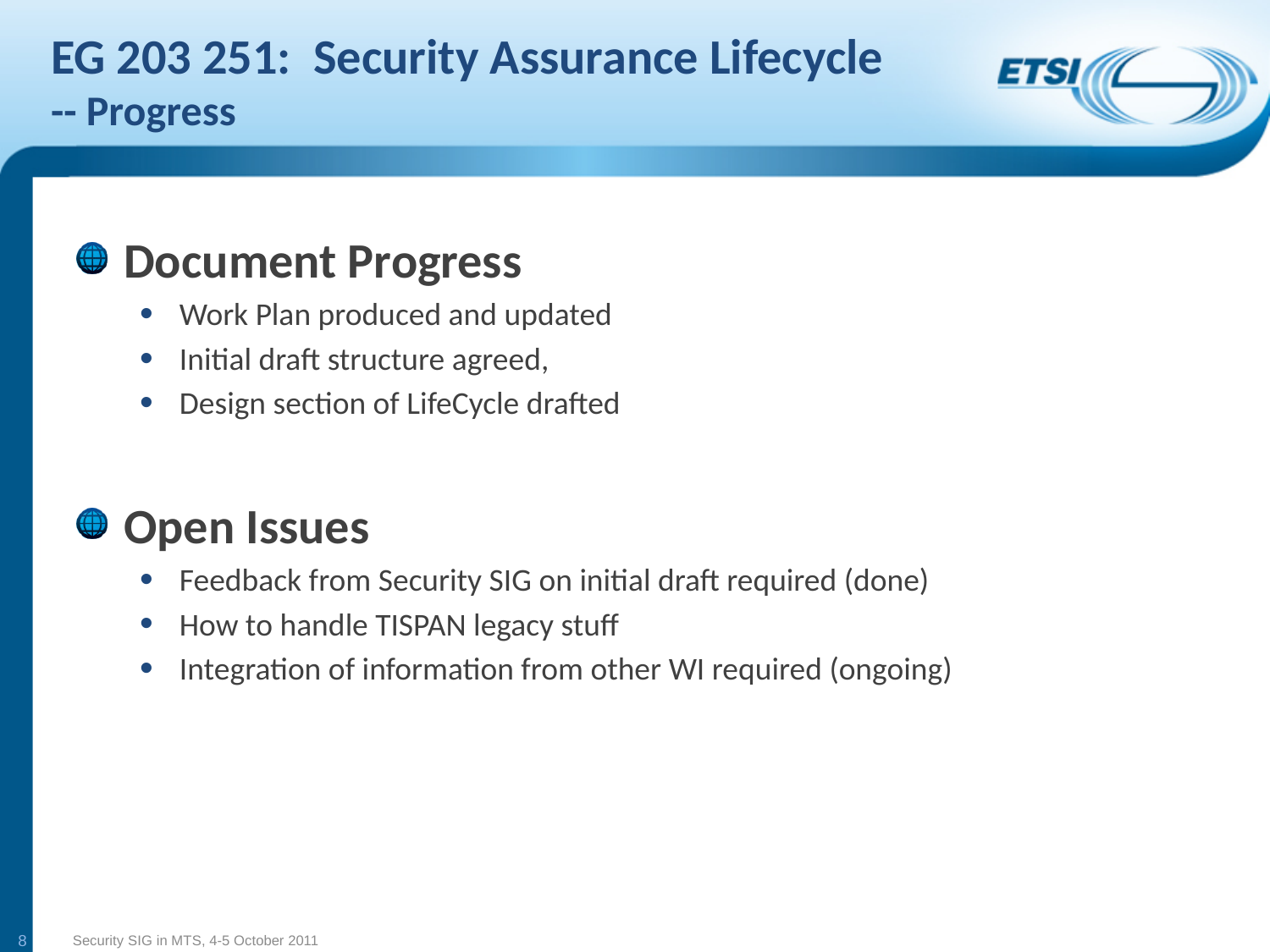

# EG 203 251:  Security Assurance Lifecycle -- Progress
Document Progress
Work Plan produced and updated
Initial draft structure agreed,
Design section of LifeCycle drafted

Open Issues
Feedback from Security SIG on initial draft required (done)
How to handle TISPAN legacy stuff
Integration of information from other WI required (ongoing)

8
Security SIG in MTS, 4-5 October 2011